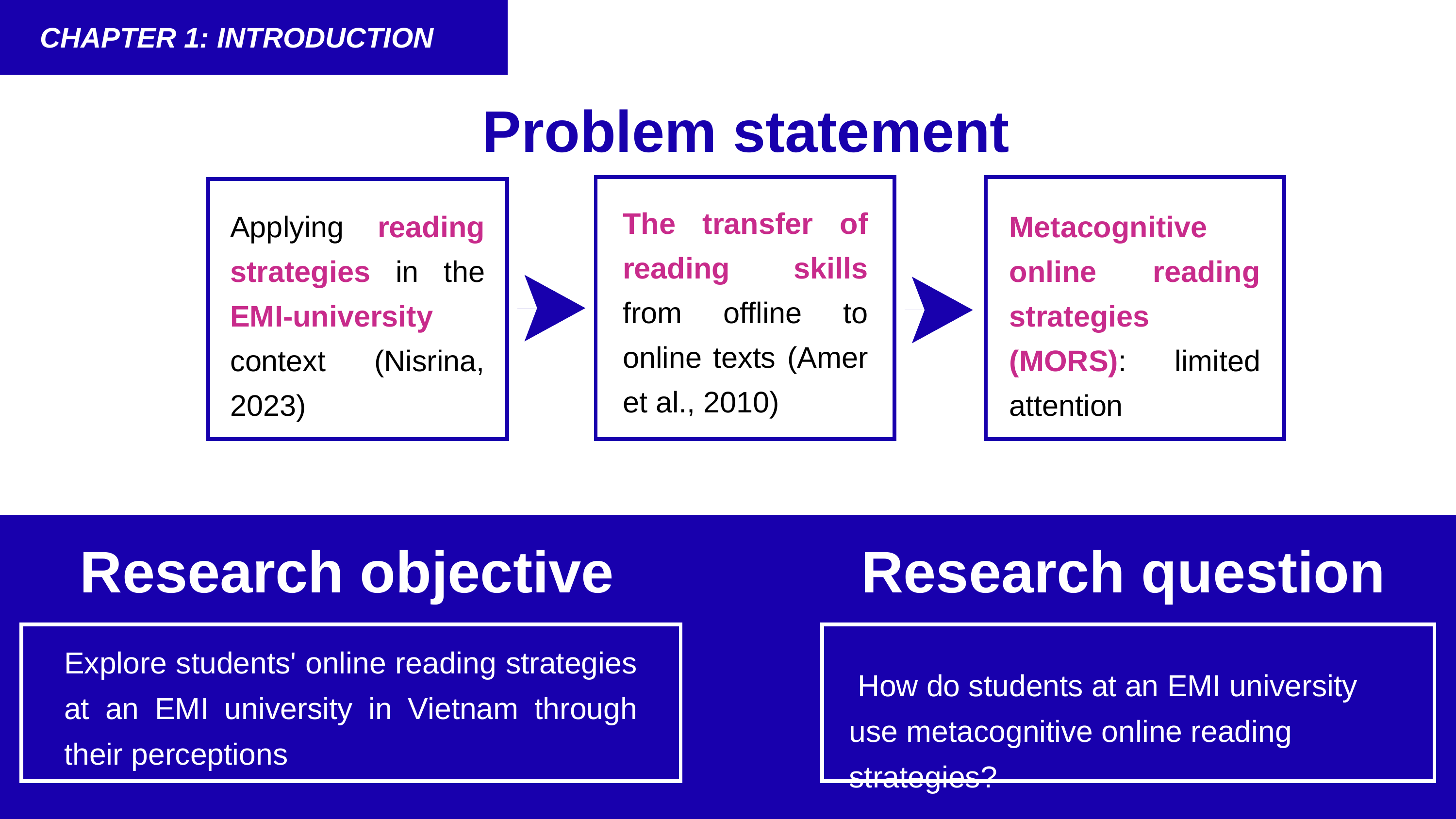

CHAPTER 1: INTRODUCTION
Problem statement

The transfer of reading skills from offline to online texts (Amer et al., 2010)
Applying reading strategies in the EMI-university context (Nisrina, 2023)
Metacognitive online reading strategies (MORS): limited attention

Research objective
Research question

Explore students' online reading strategies at an EMI university in Vietnam through their perceptions
 How do students at an EMI university use metacognitive online reading strategies?